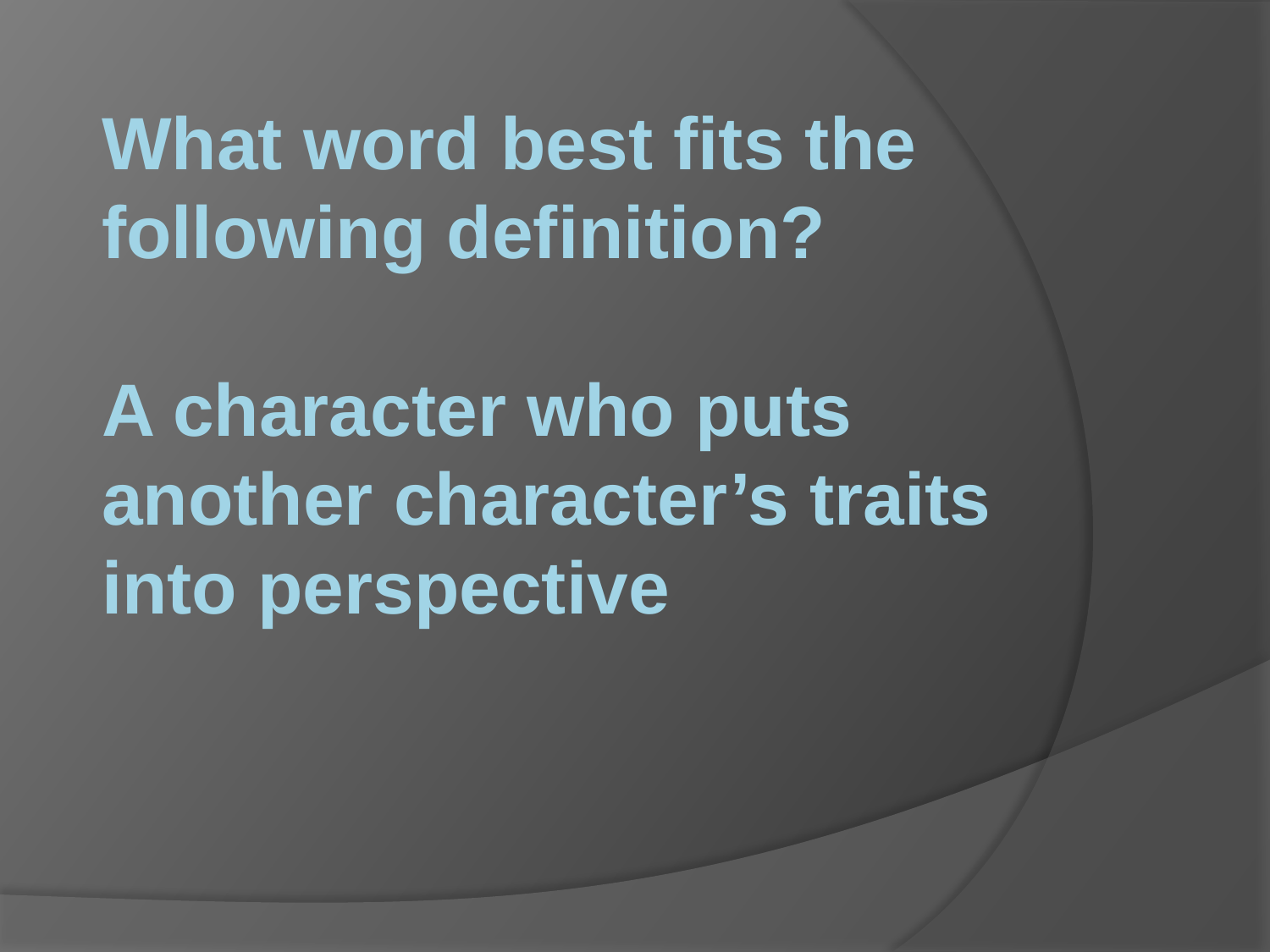

# What word best fits the following definition? A character who puts another character’s traits into perspective